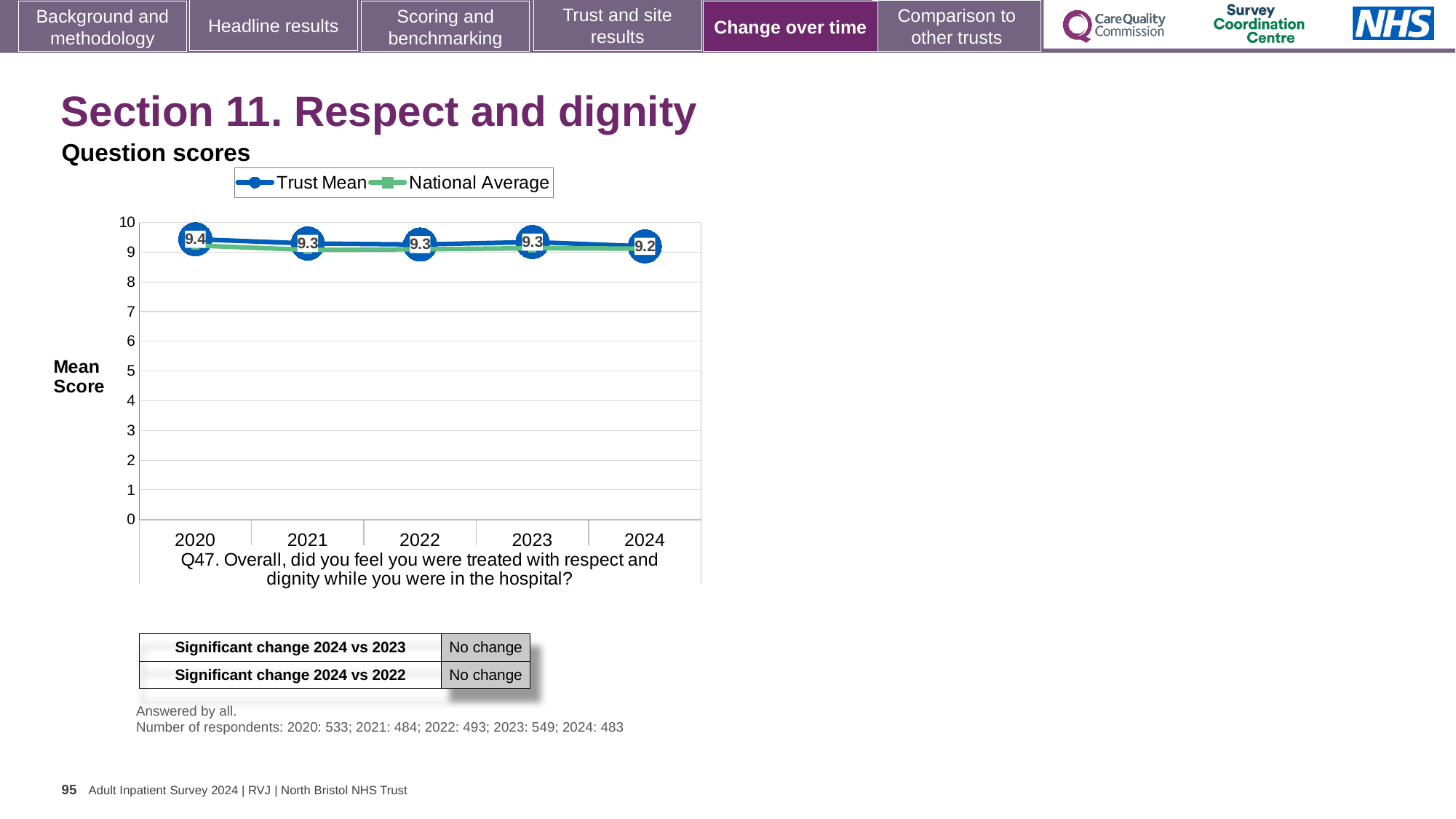

# Section 11. Respect and dignity
Question scores

### Chart

| Category | Trust Mean | National Average |
|---|---|---|
| 2020 | 9.434554781968515 | 9.22563832544189 |
| 2021 | 9.292631126247704 | 9.077752427955454 |
| 2022 | 9.257761465778845 | 9.096250993167953 |
| 2023 | 9.341278795350476 | 9.133040602481548 |
| 2024 | 9.196772500136152 | 9.118420121476923 |
| Significant change 2024 vs 2023 | No change |
| --- | --- |
| Significant change 2024 vs 2022 | No change |
Answered by all.
Number of respondents: 2020: 533; 2021: 484; 2022: 493; 2023: 549; 2024: 483
95